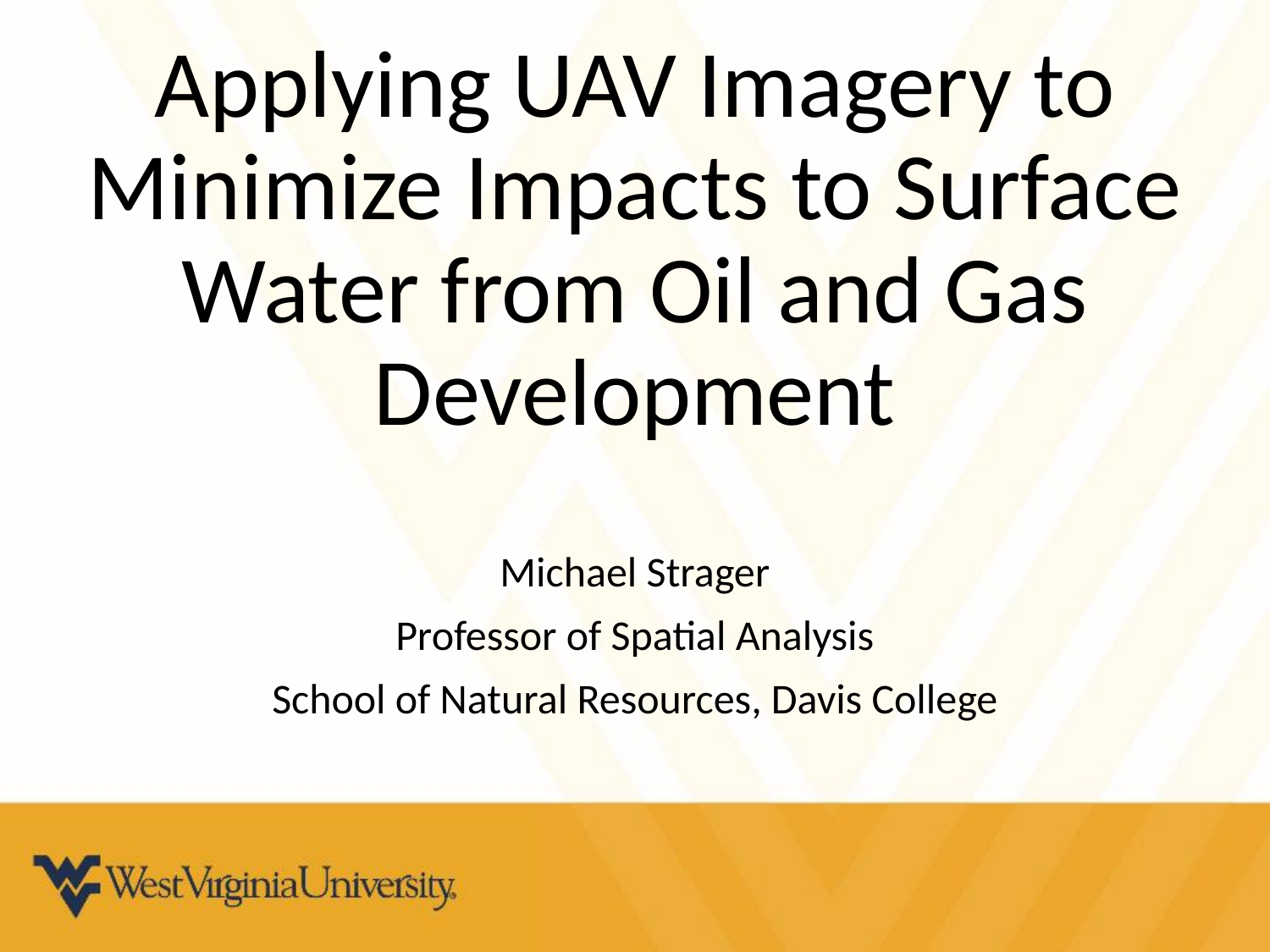

# Applying UAV Imagery to Minimize Impacts to Surface Water from Oil and Gas Development
Michael Strager
Professor of Spatial Analysis
School of Natural Resources, Davis College